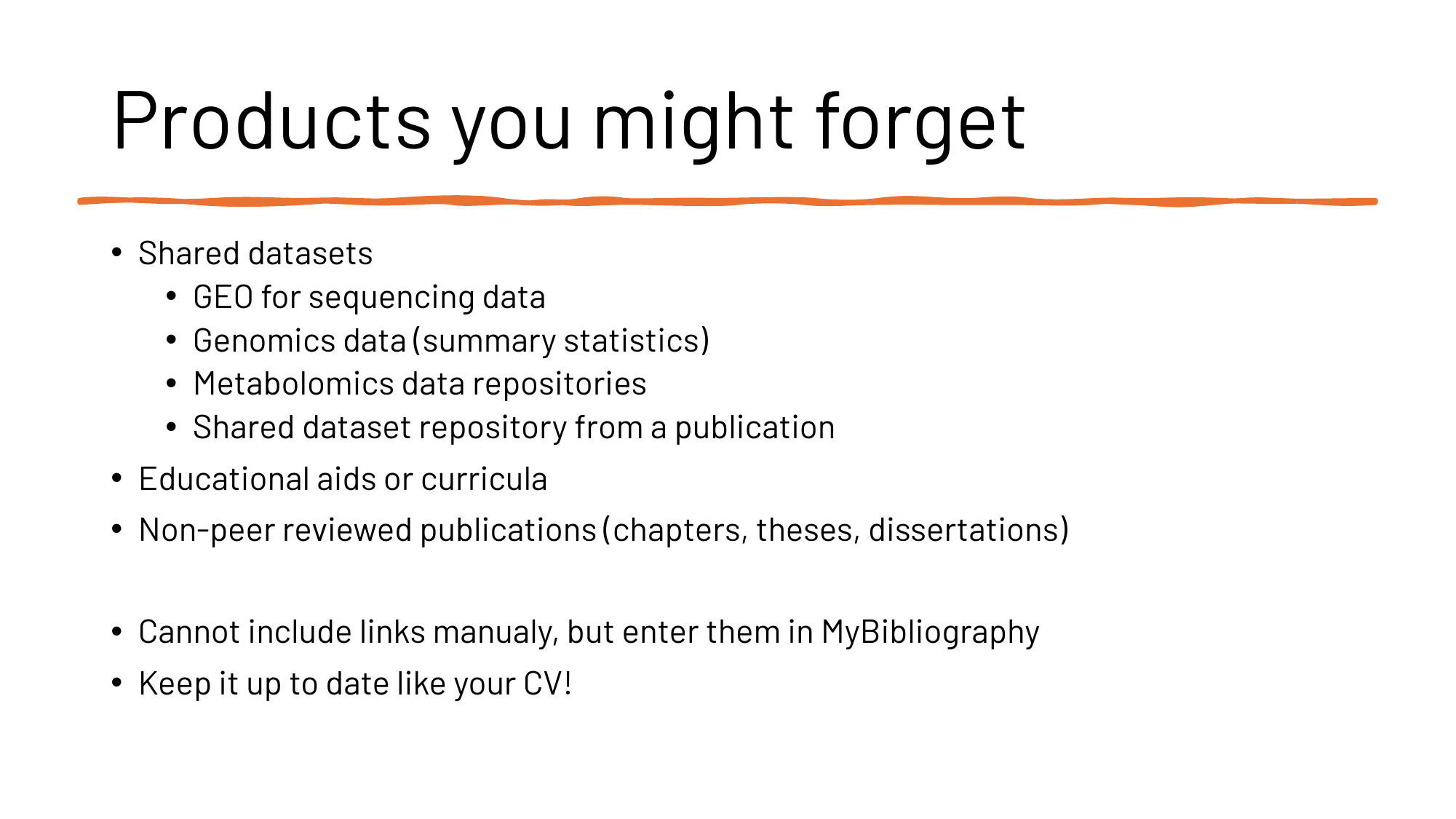

# Products you might forget

Shared datasets
GEO for sequencing data
Genomics data (summary statistics)
Metabolomics data repositories
Shared dataset repository from a publication
Educational aids or curricula
Non-peer reviewed publications (chapters, theses, dissertations)

Cannot include links manualy, but enter them in MyBibliography
Keep it up to date like your CV!